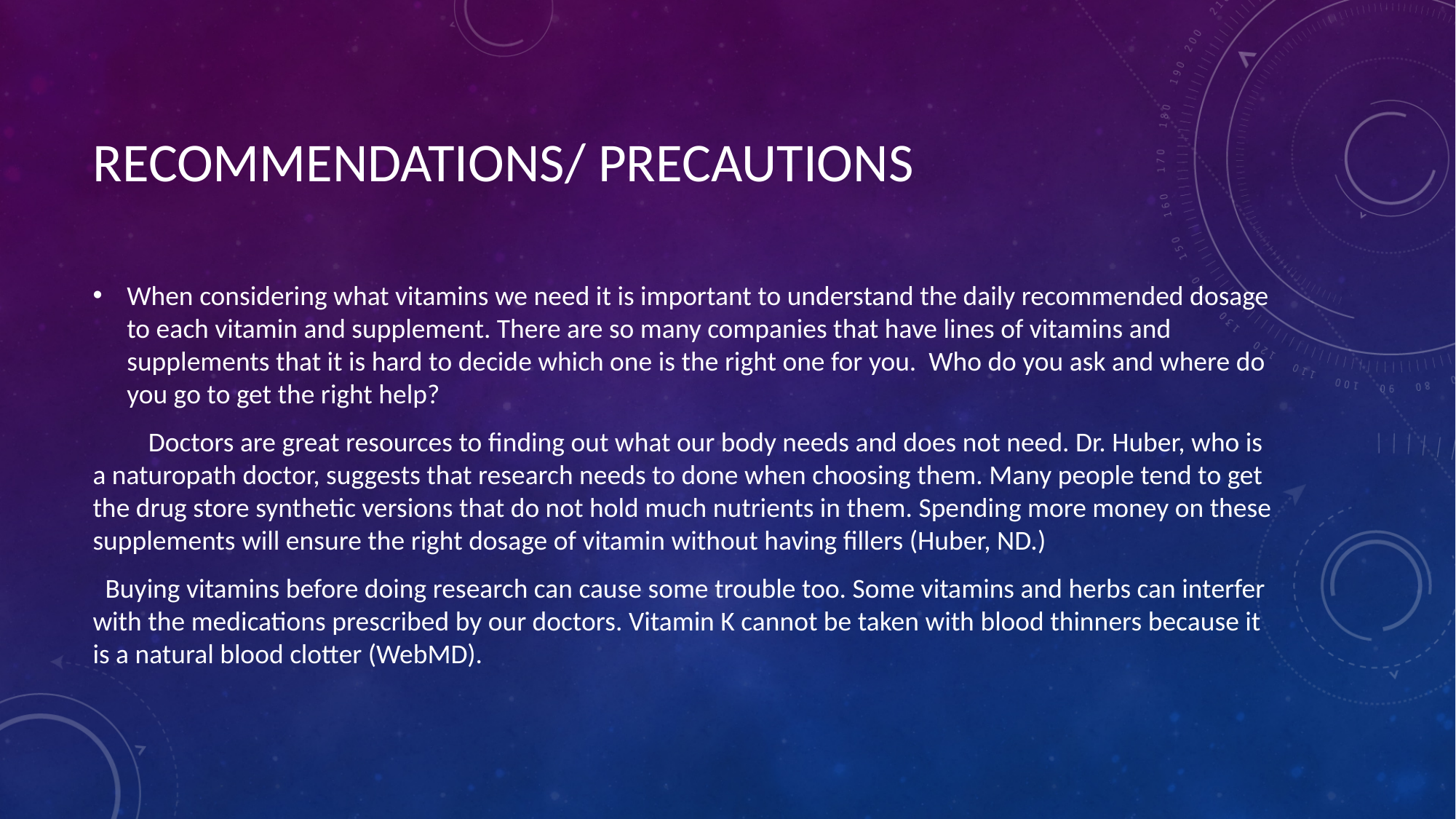

# Recommendations/ pRECAUTIONS
When considering what vitamins we need it is important to understand the daily recommended dosage to each vitamin and supplement. There are so many companies that have lines of vitamins and supplements that it is hard to decide which one is the right one for you.  Who do you ask and where do you go to get the right help?
         Doctors are great resources to finding out what our body needs and does not need. Dr. Huber, who is a naturopath doctor, suggests that research needs to done when choosing them. Many people tend to get the drug store synthetic versions that do not hold much nutrients in them. Spending more money on these supplements will ensure the right dosage of vitamin without having fillers (Huber, ND.)
  Buying vitamins before doing research can cause some trouble too. Some vitamins and herbs can interfer with the medications prescribed by our doctors. Vitamin K cannot be taken with blood thinners because it is a natural blood clotter (WebMD).